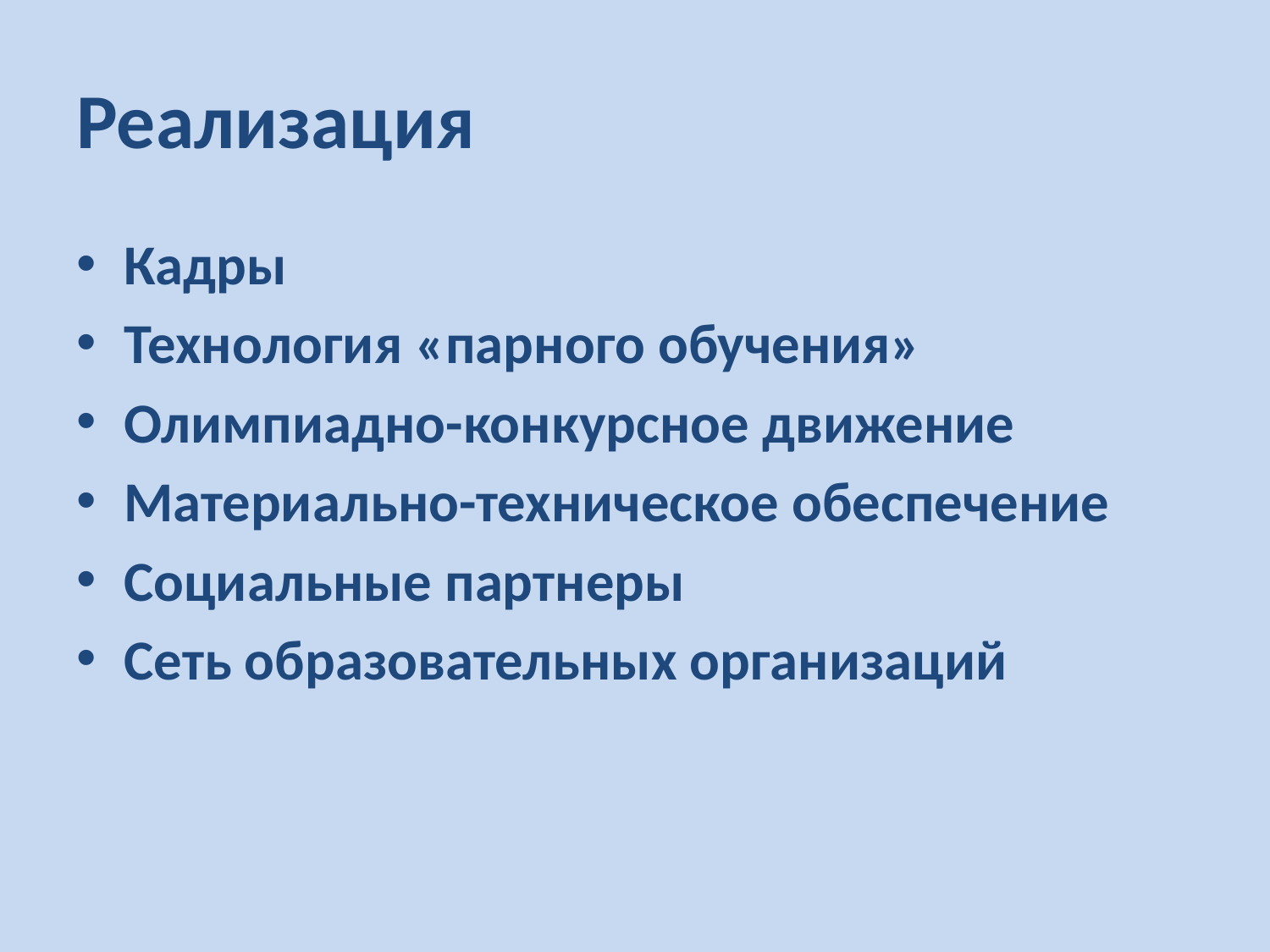

# Реализация
Кадры
Технология «парного обучения»
Олимпиадно-конкурсное движение
Материально-техническое обеспечение
Социальные партнеры
Сеть образовательных организаций